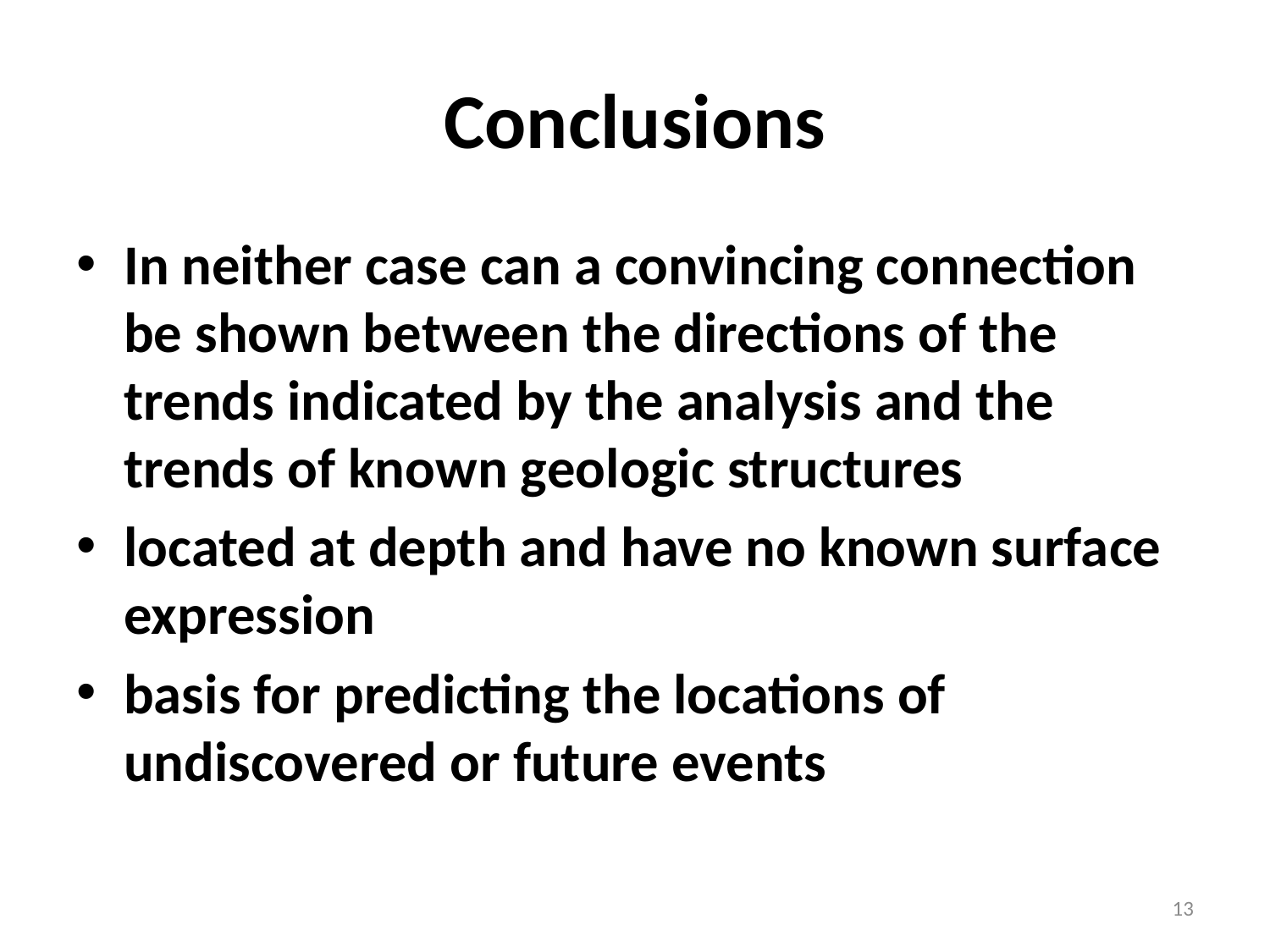

# Conclusions
In neither case can a convincing connection be shown between the directions of the trends indicated by the analysis and the trends of known geologic structures
located at depth and have no known surface expression
basis for predicting the locations of undiscovered or future events

13